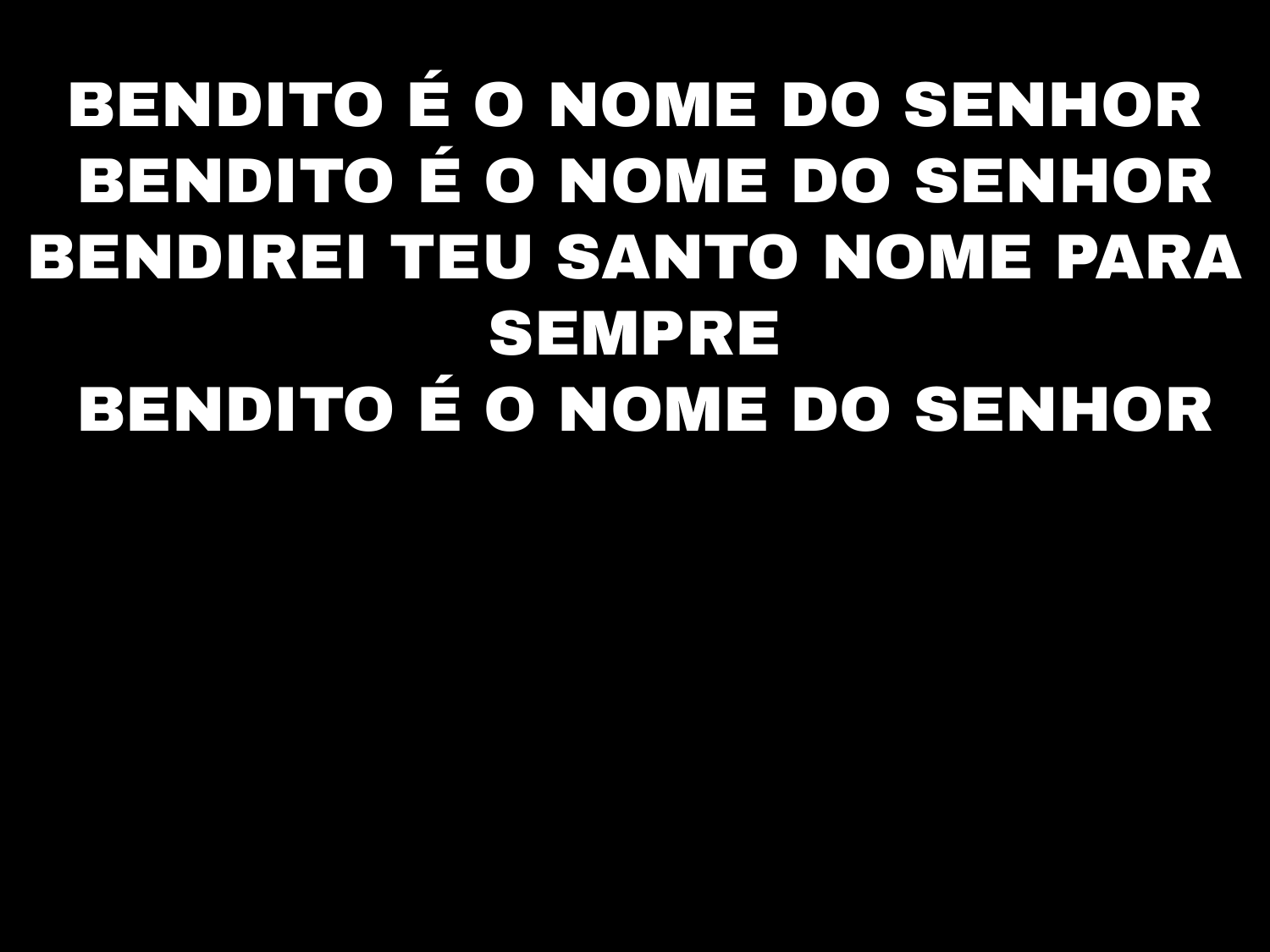

# BENDITO É O NOME DO SENHOR BENDITO É O NOME DO SENHOR BENDIREI TEU SANTO NOME PARA SEMPRE BENDITO É O NOME DO SENHOR